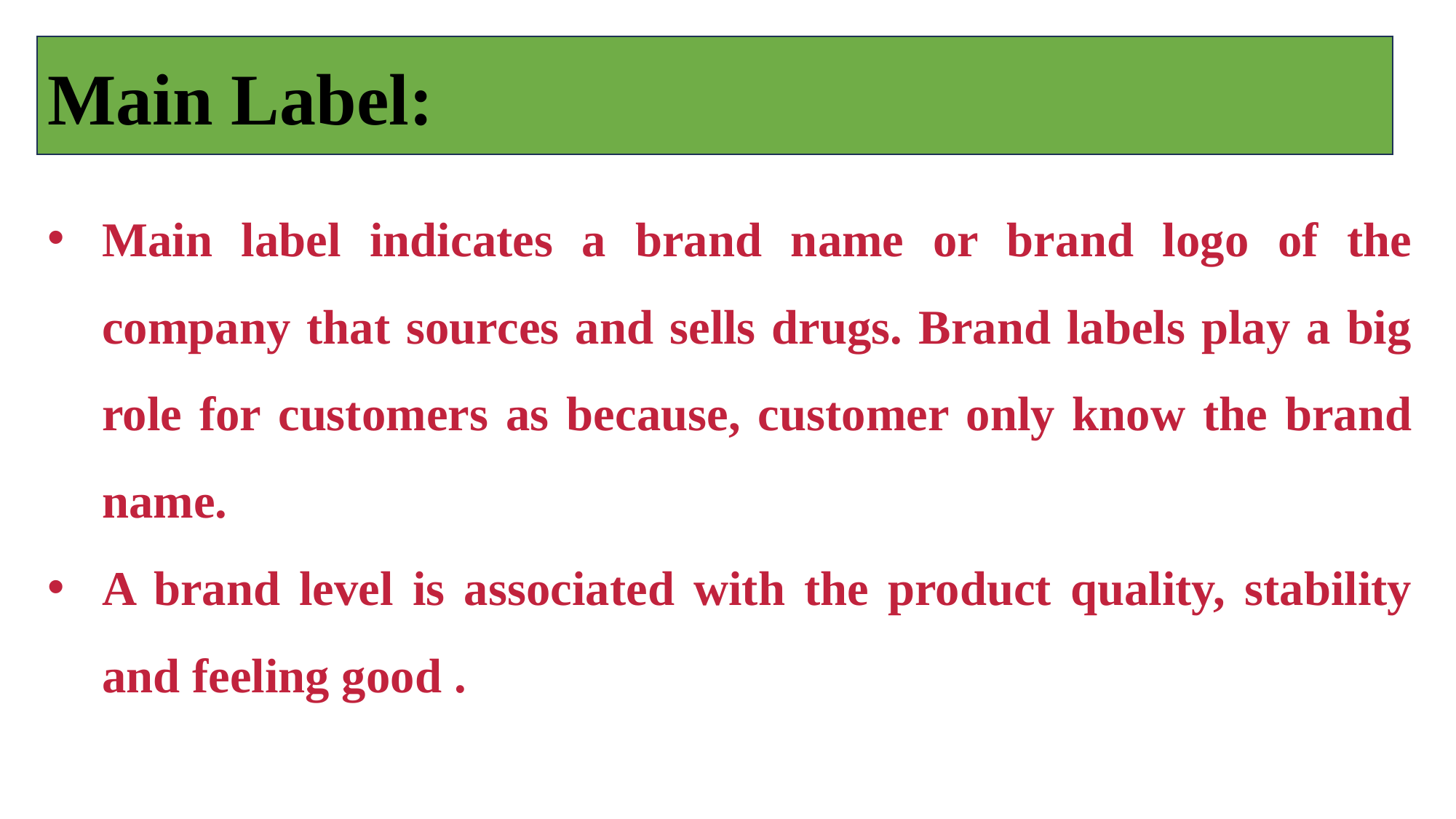

Main Label:
Main label indicates a brand name or brand logo of the company that sources and sells drugs. Brand labels play a big role for customers as because, customer only know the brand name.
A brand level is associated with the product quality, stability and feeling good .